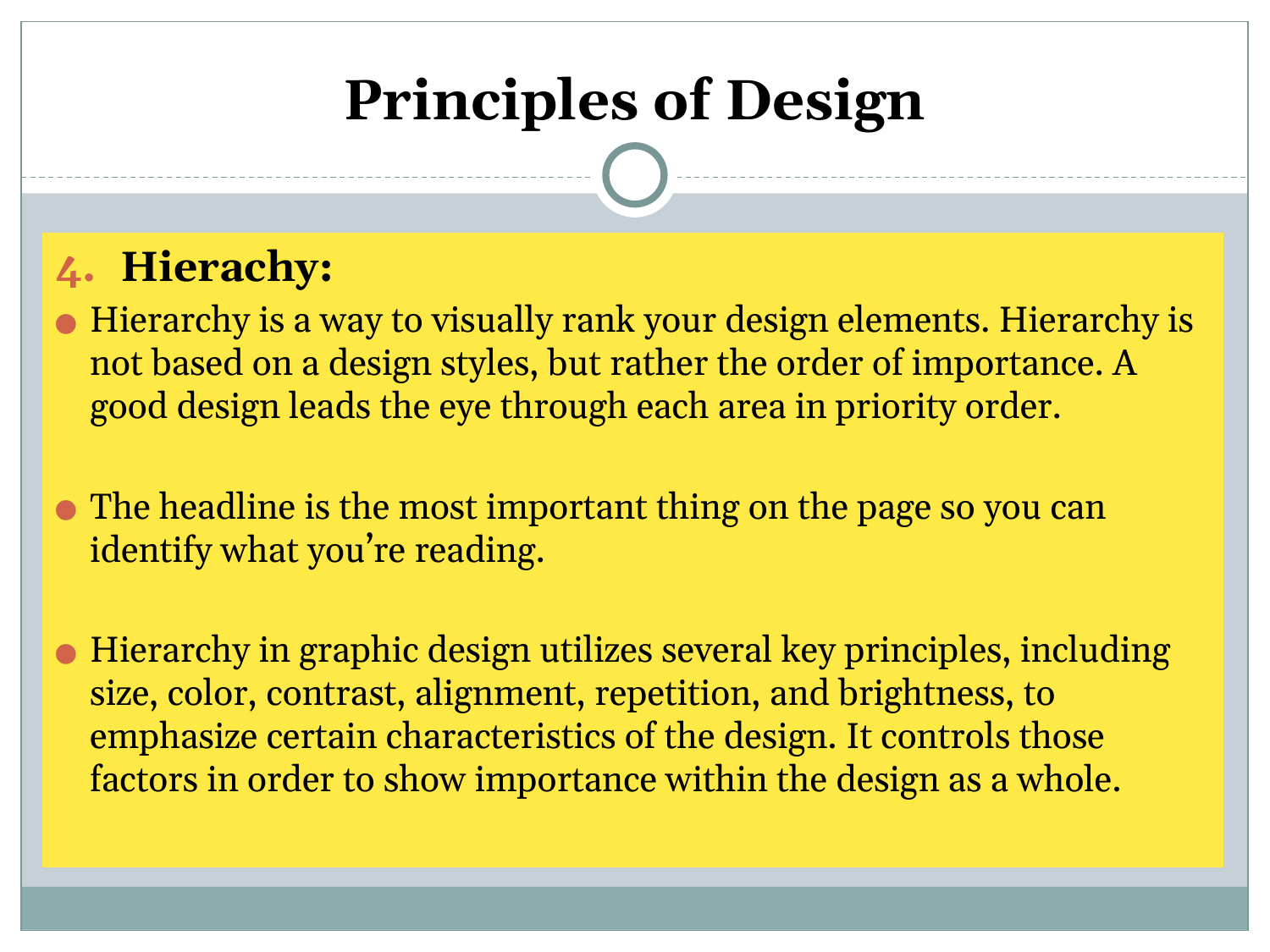

# Principles of Design
Hierachy:
Hierarchy is a way to visually rank your design elements. Hierarchy is not based on a design styles, but rather the order of importance. A good design leads the eye through each area in priority order.

The headline is the most important thing on the page so you can identify what you’re reading.

Hierarchy in graphic design utilizes several key principles, including size, color, contrast, alignment, repetition, and brightness, to emphasize certain characteristics of the design. It controls those factors in order to show importance within the design as a whole.